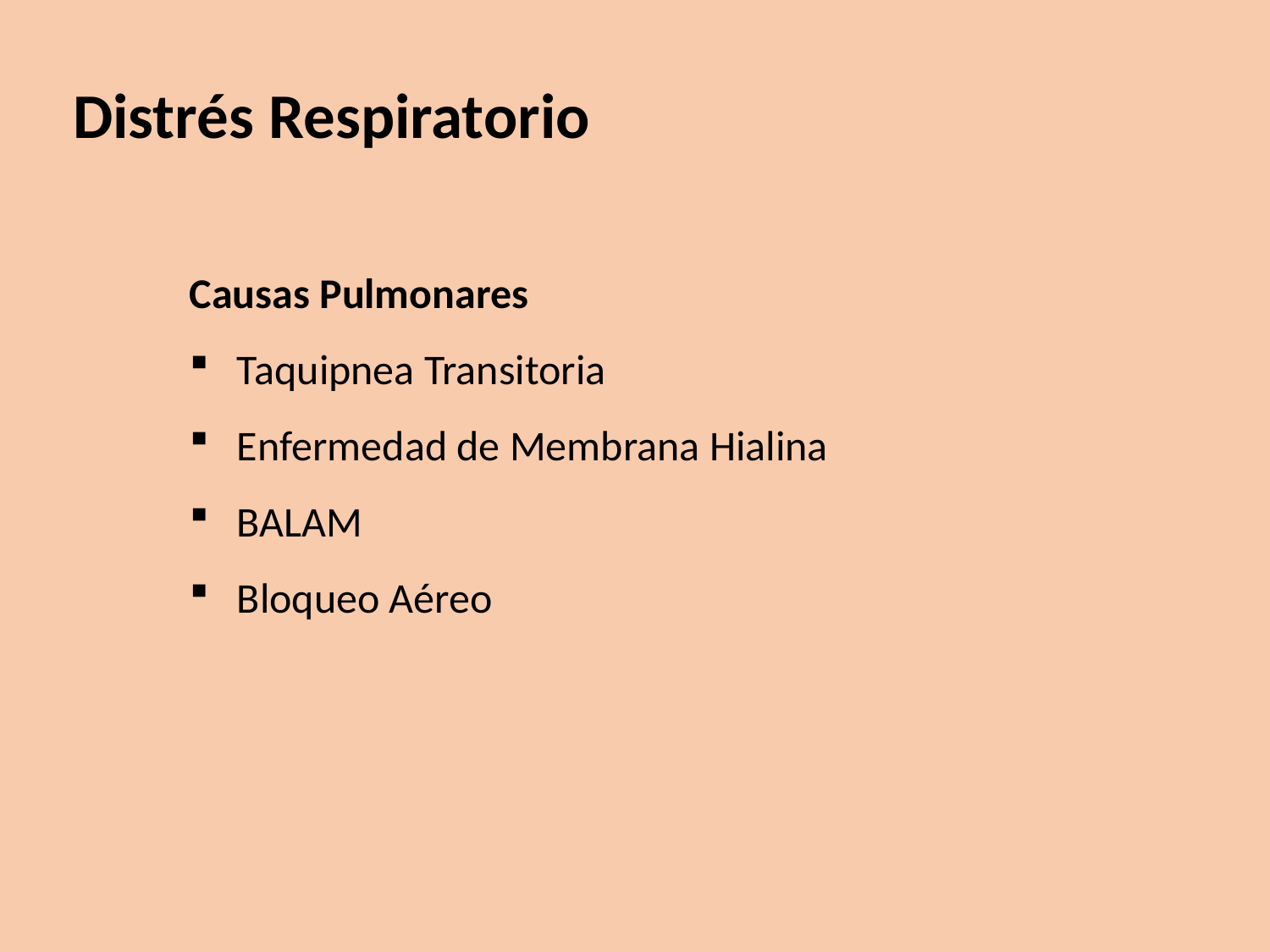

Distrés Respiratorio
Causas Pulmonares
Taquipnea Transitoria
Enfermedad de Membrana Hialina
BALAM
Bloqueo Aéreo